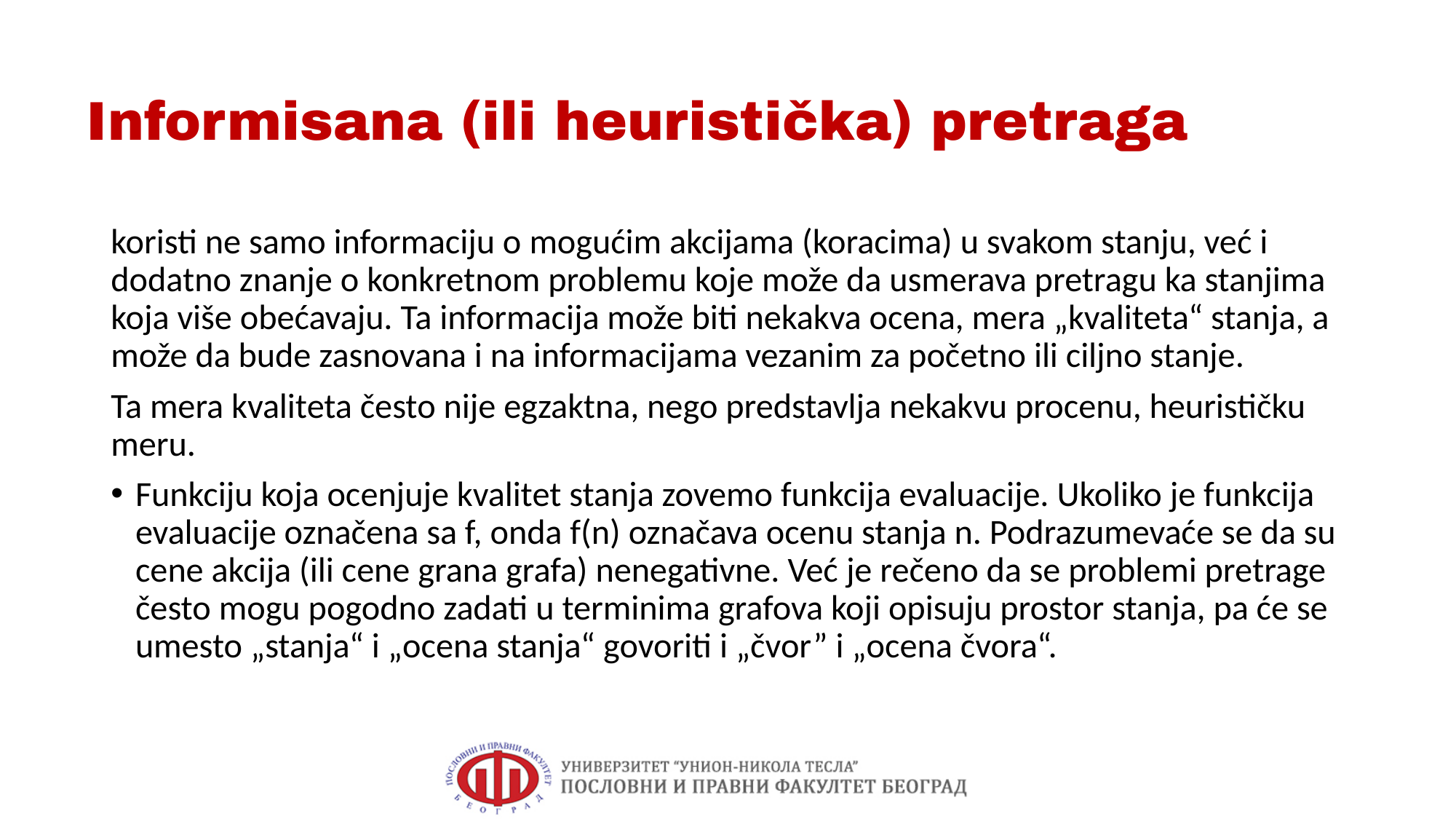

# Informisana (ili heuristička) pretraga
koristi ne samo informaciju o mogućim akcijama (koracima) u svakom stanju, već i dodatno znanje o konkretnom problemu koje može da usmerava pretragu ka stanjima koja više obećavaju. Ta informacija može biti nekakva ocena, mera „kvaliteta“ stanja, a može da bude zasnovana i na informacijama vezanim za početno ili ciljno stanje.
Ta mera kvaliteta često nije egzaktna, nego predstavlja nekakvu procenu, heurističku meru.
Funkciju koja ocenjuje kvalitet stanja zovemo funkcija evaluacije. Ukoliko je funkcija evaluacije označena sa f, onda f(n) označava ocenu stanja n. Podrazumevaće se da su cene akcija (ili cene grana grafa) nenegativne. Već je rečeno da se problemi pretrage često mogu pogodno zadati u terminima grafova koji opisuju prostor stanja, pa će se umesto „stanja“ i „ocena stanja“ govoriti i „čvor” i „ocena čvora“.